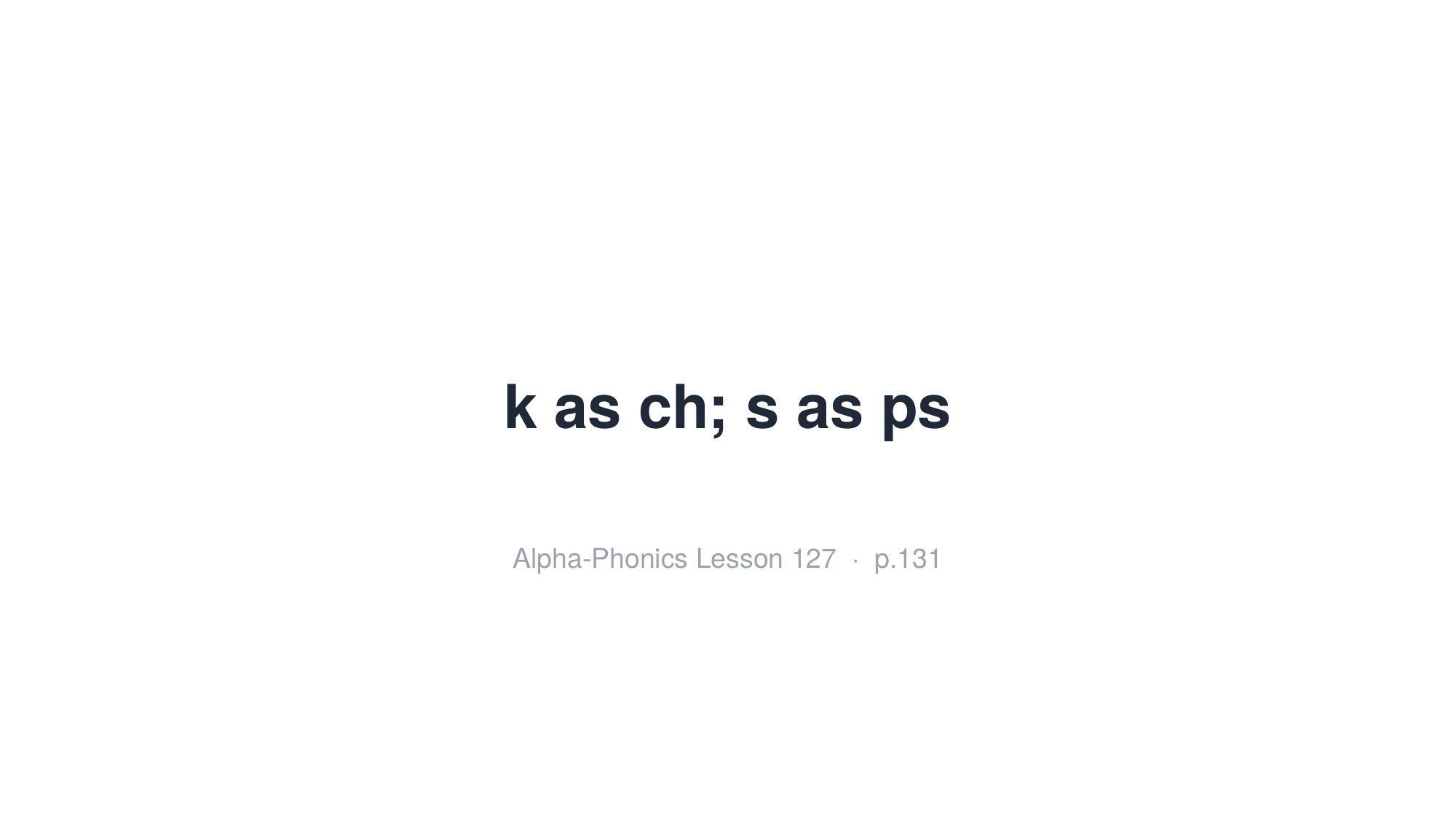

k as ch; s as ps
Alpha-Phonics Lesson 127  ·  p.131